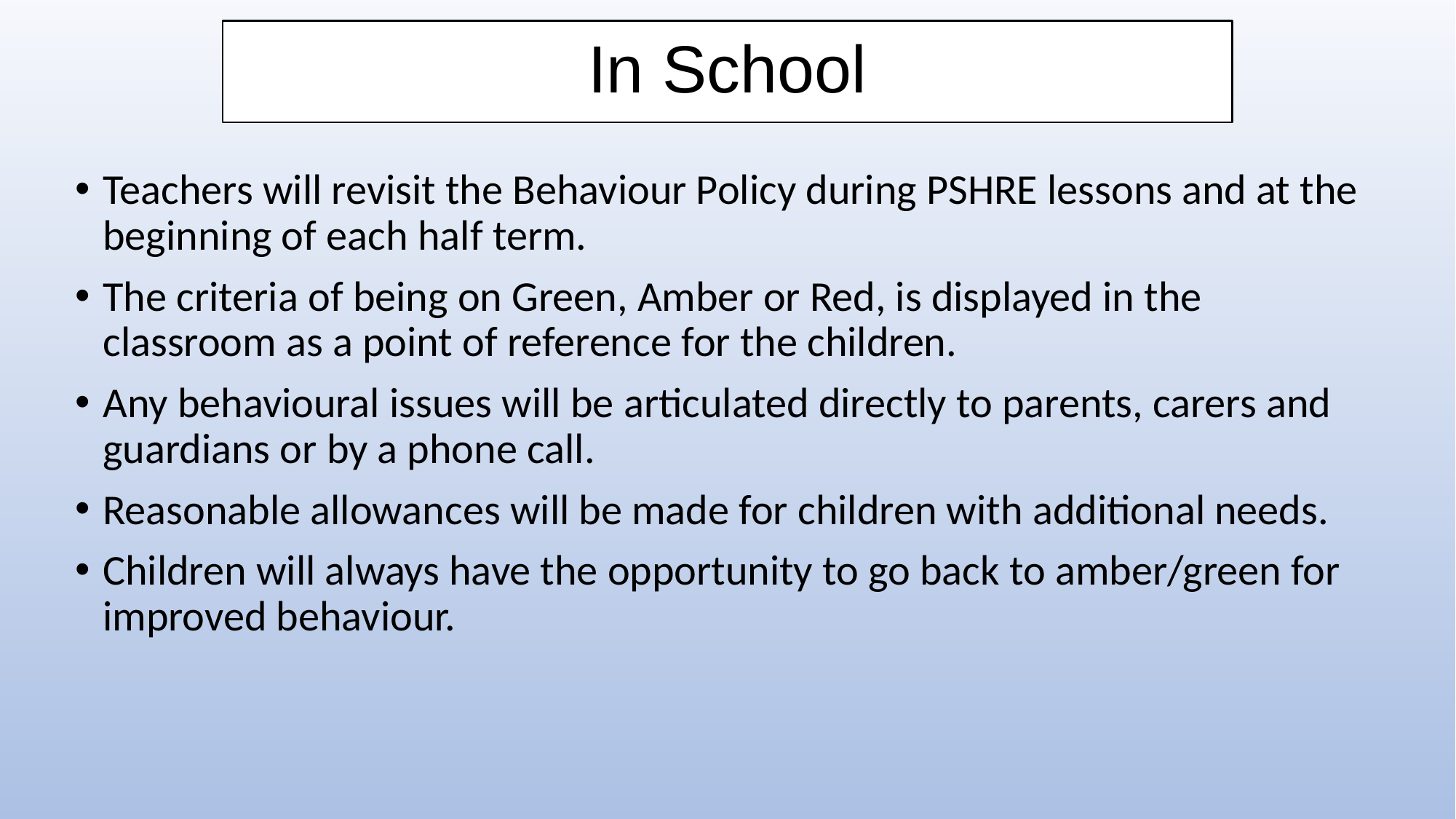

# In School
Teachers will revisit the Behaviour Policy during PSHRE lessons and at the beginning of each half term.
The criteria of being on Green, Amber or Red, is displayed in the classroom as a point of reference for the children.
Any behavioural issues will be articulated directly to parents, carers and guardians or by a phone call.
Reasonable allowances will be made for children with additional needs.
Children will always have the opportunity to go back to amber/green for improved behaviour.